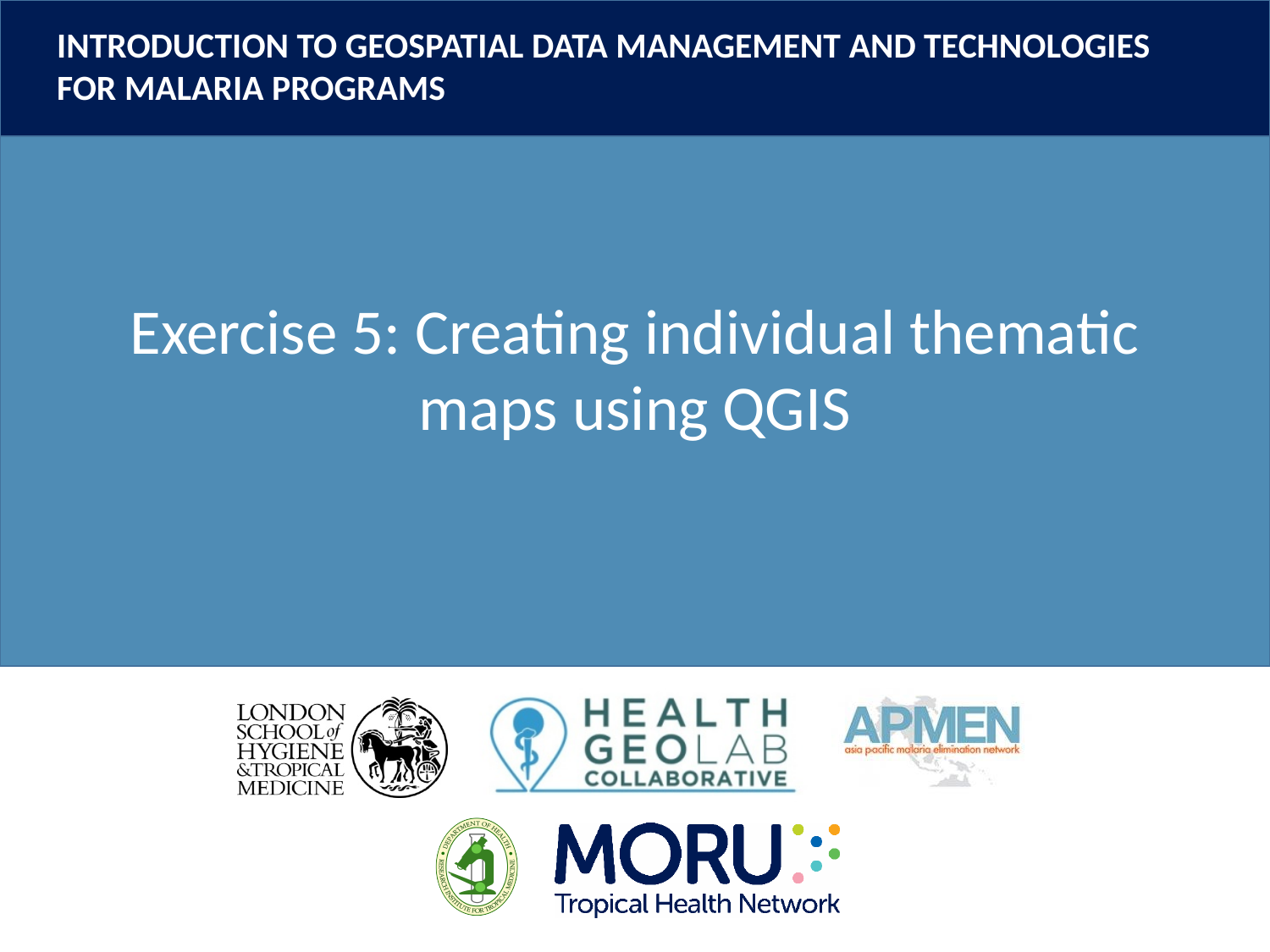

Exercise 5: Creating individual thematic maps using QGIS